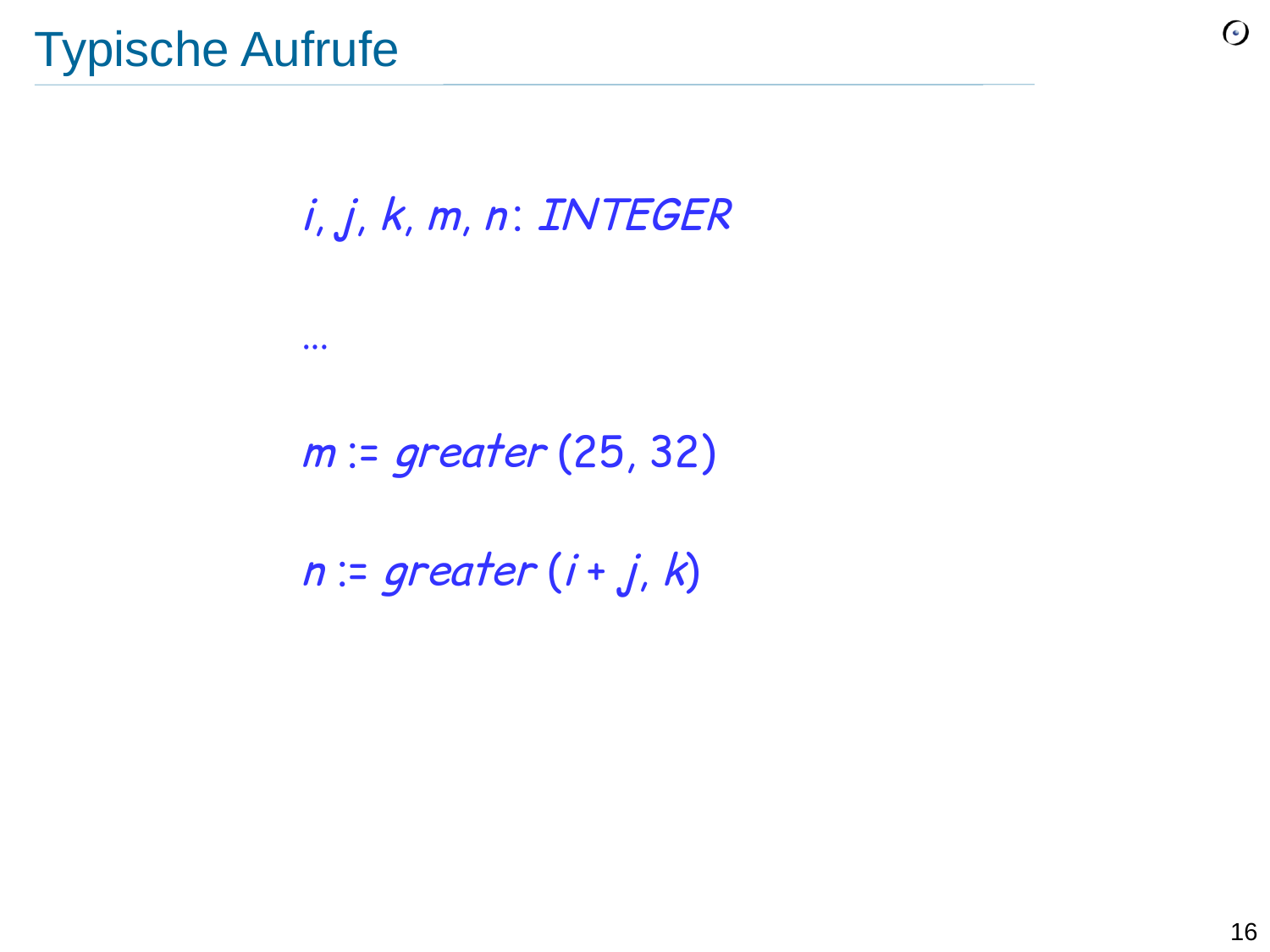

# Typische Aufrufe

		i, j, k, m, n : INTEGER

		…

		m := greater (25, 32)

		n := greater (i + j, k)